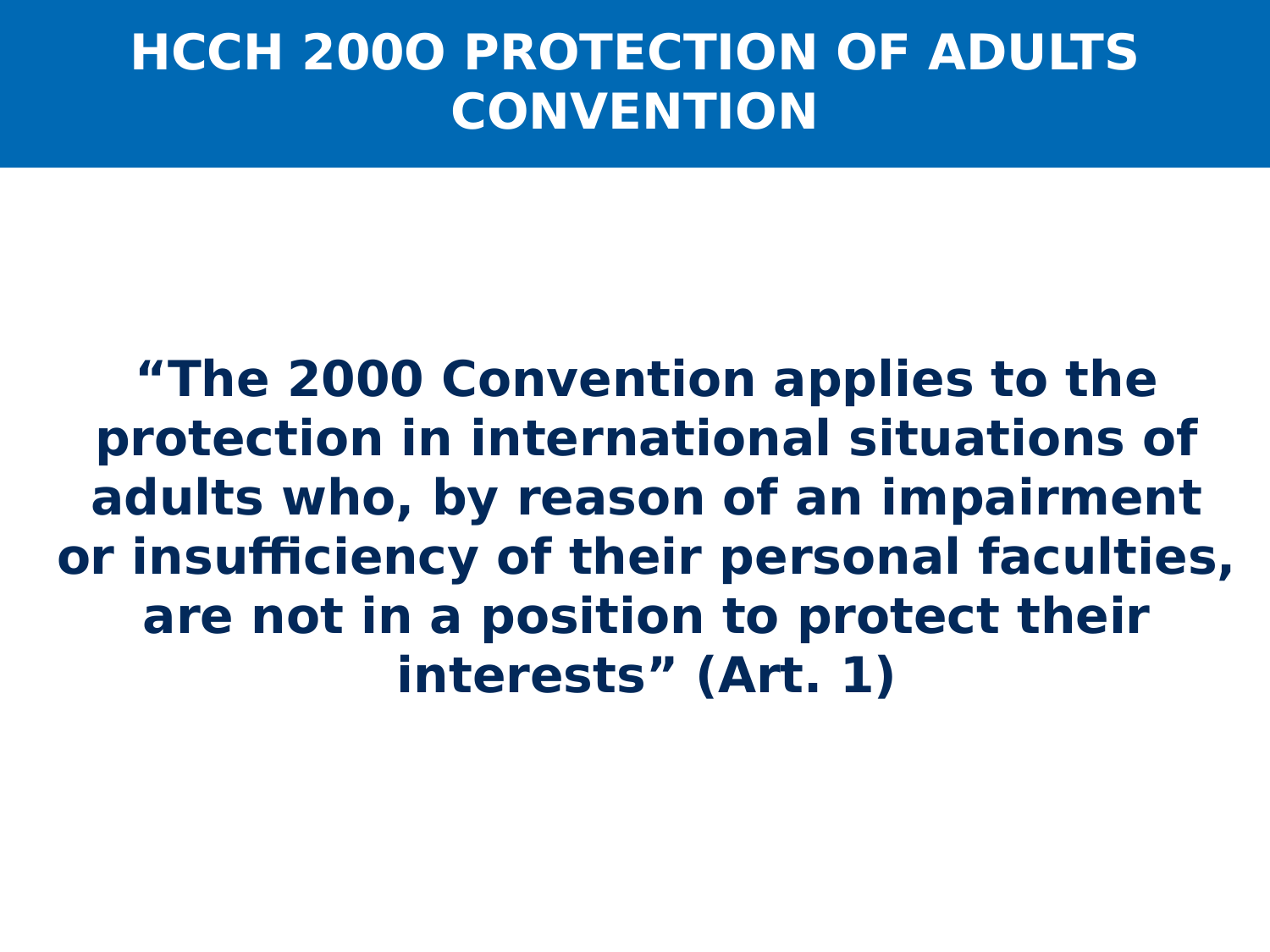

HCCH 200O PROTECTION OF ADULTS CONVENTION
“The 2000 Convention applies to the protection in international situations of adults who, by reason of an impairment or insufficiency of their personal faculties, are not in a position to protect their interests” (Art. 1)